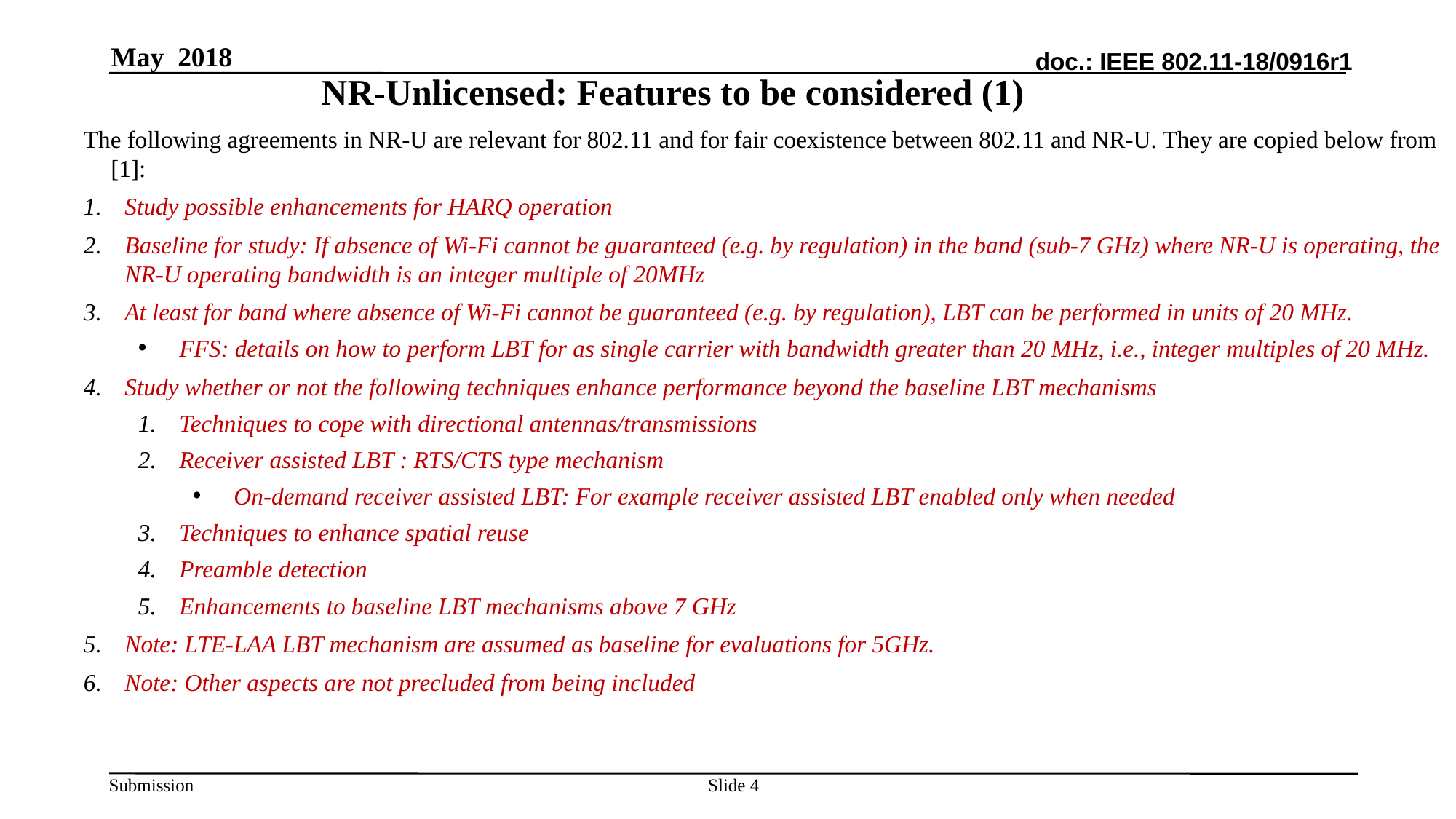

May  2018
# NR-Unlicensed: Features to be considered (1)
The following agreements in NR-U are relevant for 802.11 and for fair coexistence between 802.11 and NR-U. They are copied below from [1]:
Study possible enhancements for HARQ operation
Baseline for study: If absence of Wi-Fi cannot be guaranteed (e.g. by regulation) in the band (sub-7 GHz) where NR-U is operating, the NR-U operating bandwidth is an integer multiple of 20MHz
At least for band where absence of Wi-Fi cannot be guaranteed (e.g. by regulation), LBT can be performed in units of 20 MHz.
FFS: details on how to perform LBT for as single carrier with bandwidth greater than 20 MHz, i.e., integer multiples of 20 MHz.
Study whether or not the following techniques enhance performance beyond the baseline LBT mechanisms
Techniques to cope with directional antennas/transmissions
Receiver assisted LBT : RTS/CTS type mechanism
On-demand receiver assisted LBT: For example receiver assisted LBT enabled only when needed
Techniques to enhance spatial reuse
Preamble detection
Enhancements to baseline LBT mechanisms above 7 GHz
Note: LTE-LAA LBT mechanism are assumed as baseline for evaluations for 5GHz.
Note: Other aspects are not precluded from being included

Slide 4